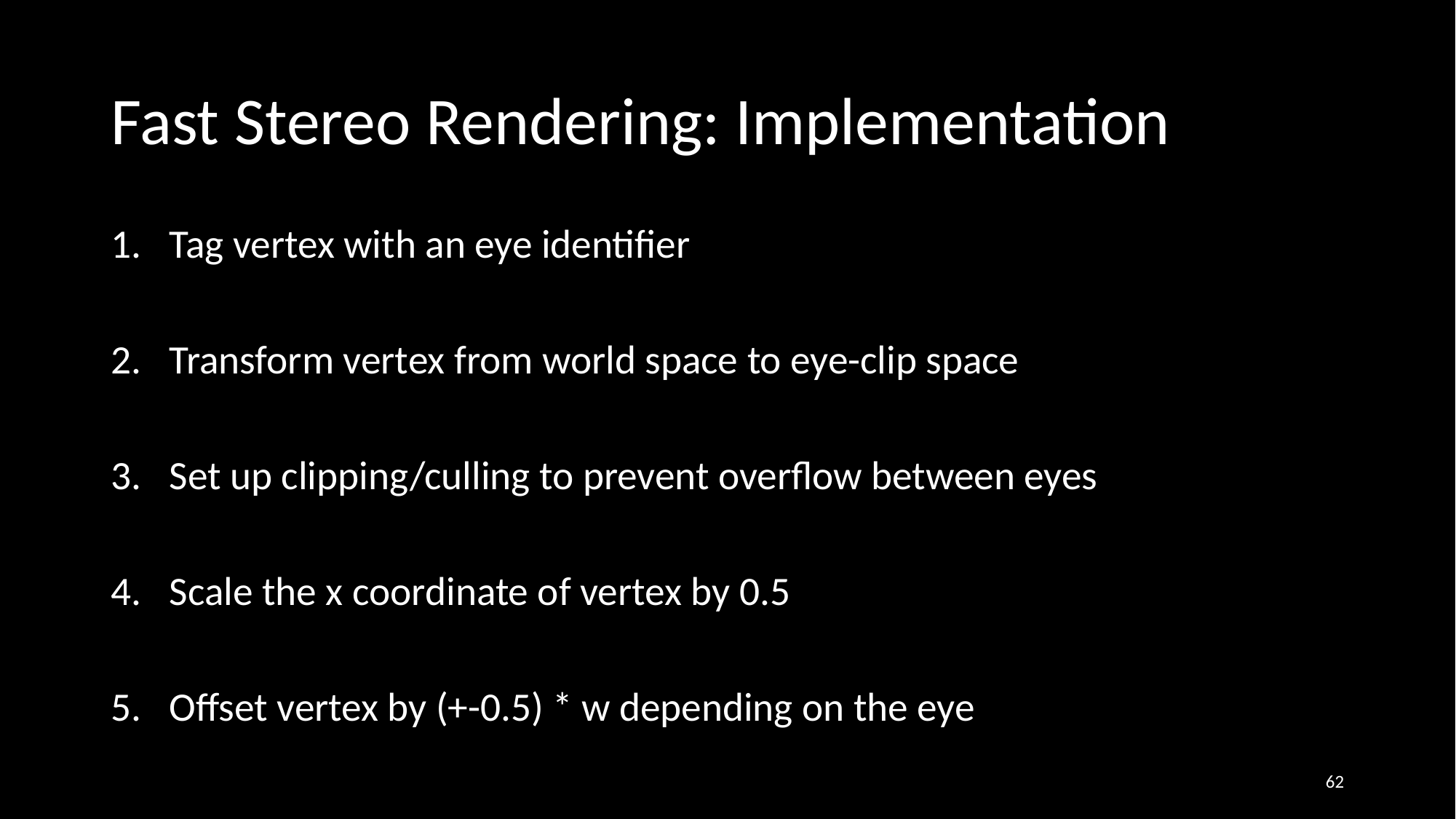

# Fast Stereo Rendering: Implementation
Tag vertex with an eye identifier

Transform vertex from world space to eye-clip space

Set up clipping/culling to prevent overflow between eyes

Scale the x coordinate of vertex by 0.5

Offset vertex by (+-0.5) * w depending on the eye

62